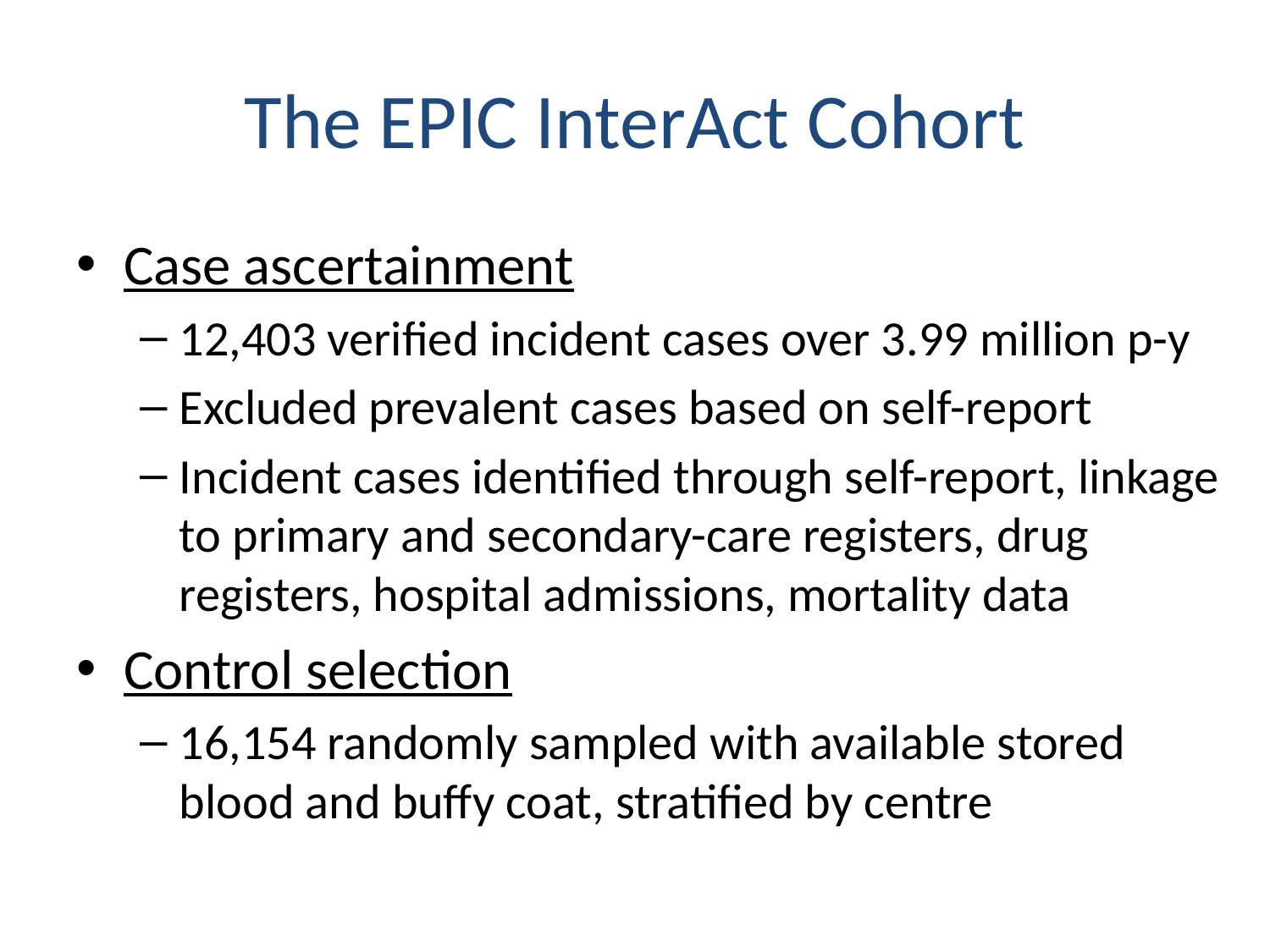

# The EPIC InterAct Cohort
Case ascertainment
12,403 verified incident cases over 3.99 million p-y
Excluded prevalent cases based on self-report
Incident cases identified through self-report, linkage to primary and secondary-care registers, drug registers, hospital admissions, mortality data
Control selection
16,154 randomly sampled with available stored blood and buffy coat, stratified by centre